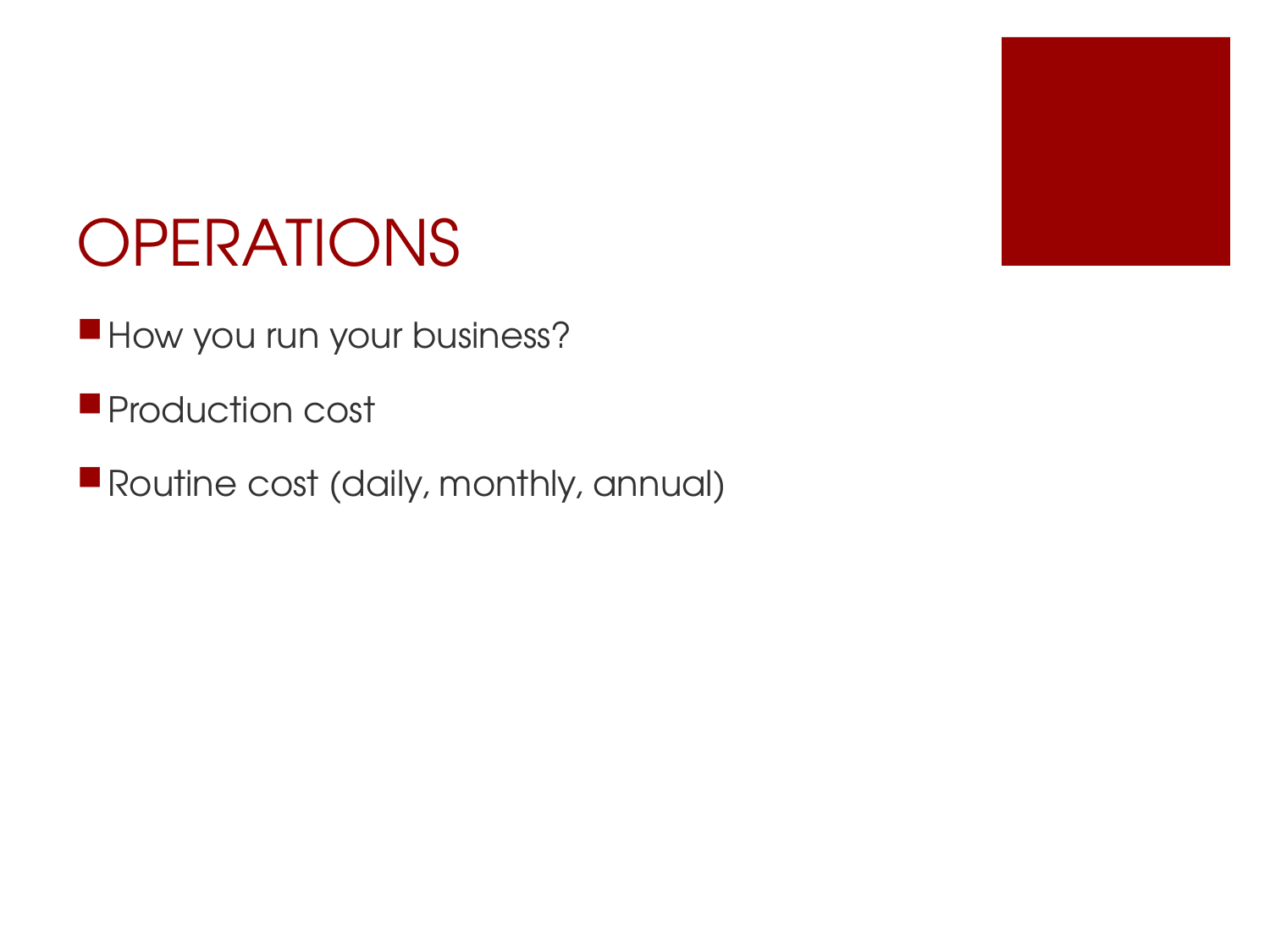

# OPERATIONS
How you run your business?
Production cost
Routine cost (daily, monthly, annual)